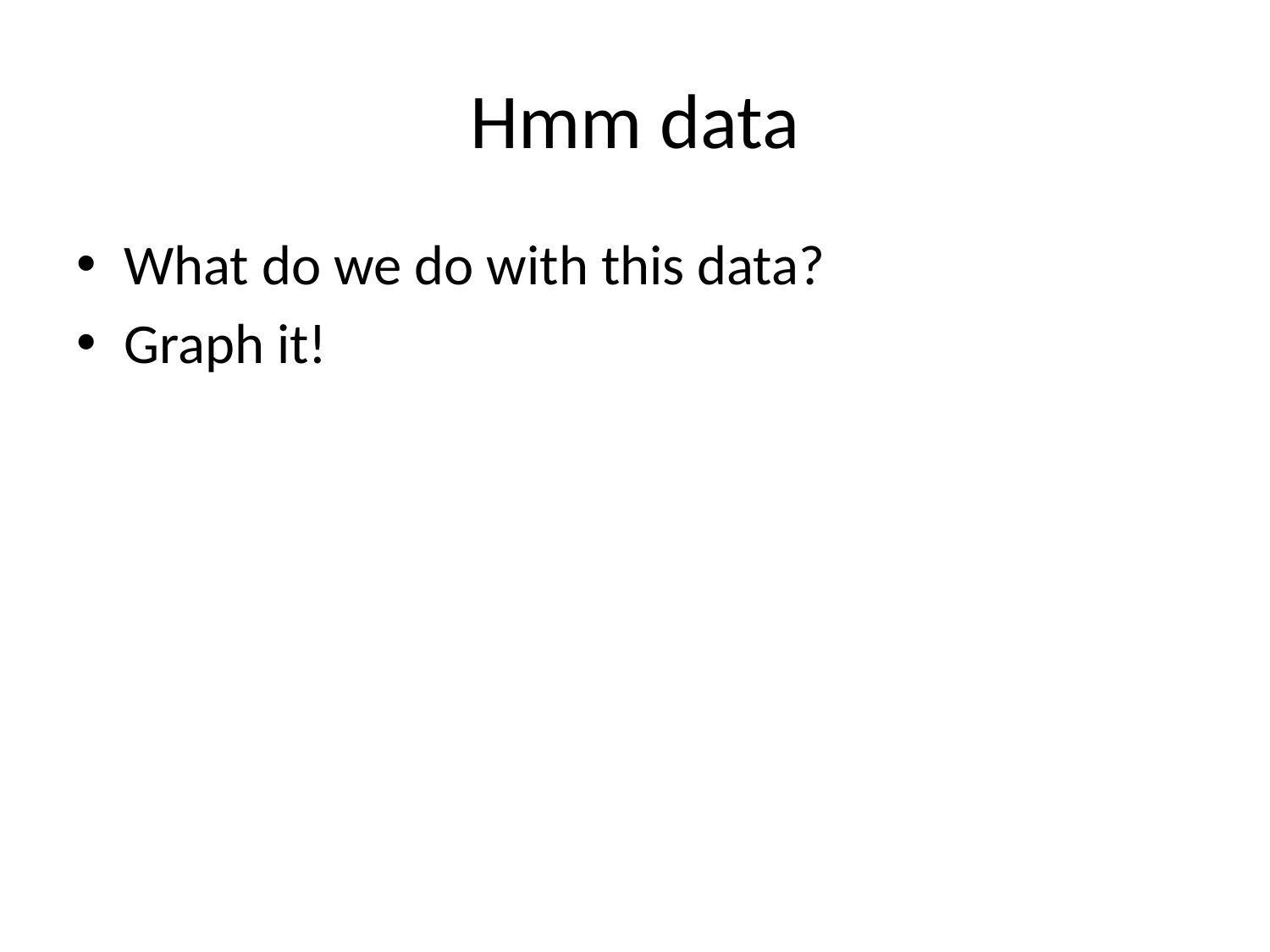

# Hmm data
What do we do with this data?
Graph it!